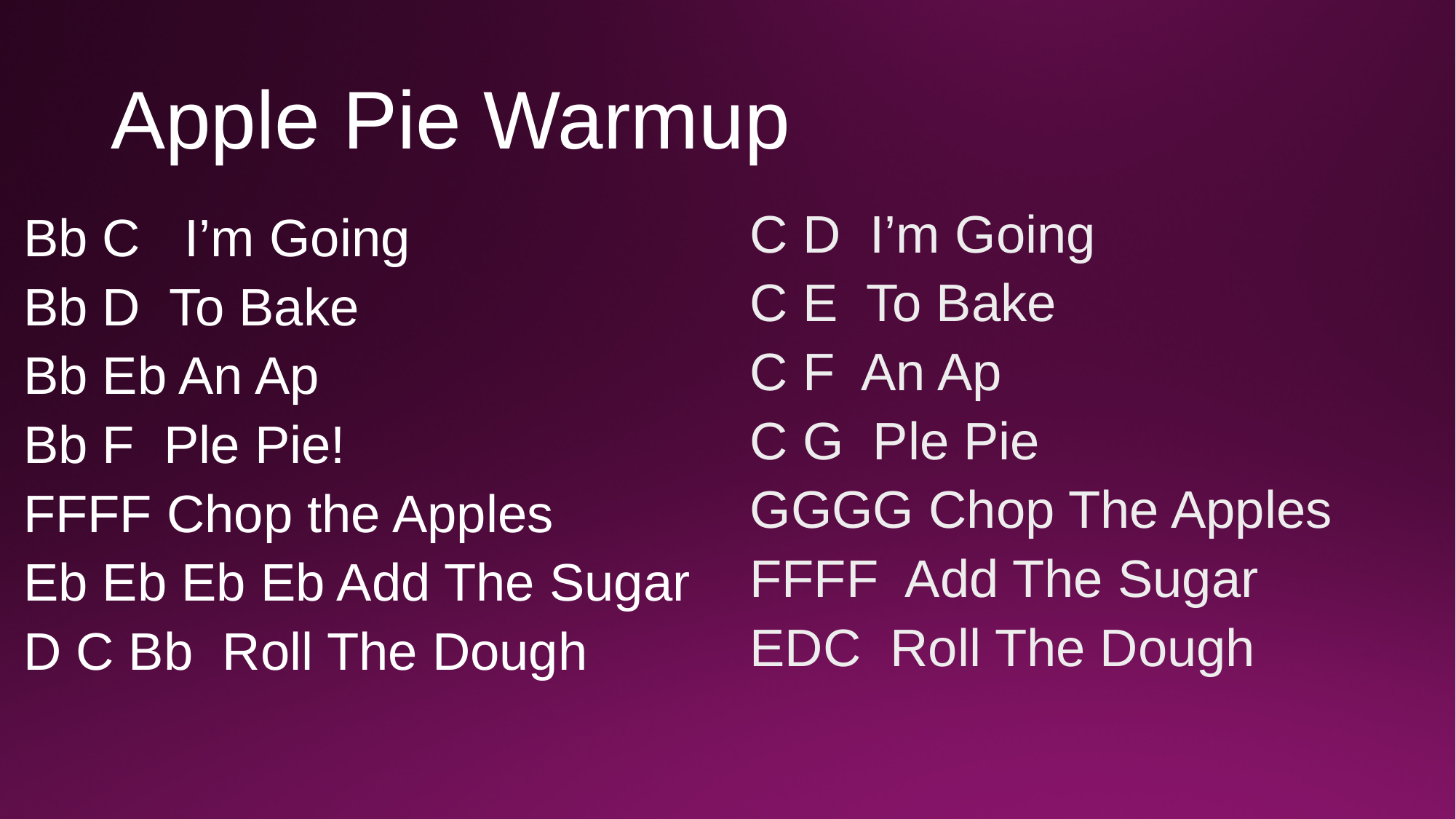

# Apple Pie Warmup
C D  I’m Going
C E  To Bake
C F  An Ap
C G  Ple Pie
GGGG Chop The Apples
FFFF  Add The Sugar
EDC  Roll The Dough

Bb C   I’m Going
Bb D  To Bake
Bb Eb An Ap
Bb F  Ple Pie!
FFFF Chop the Apples
Eb Eb Eb Eb Add The Sugar
D C Bb  Roll The Dough